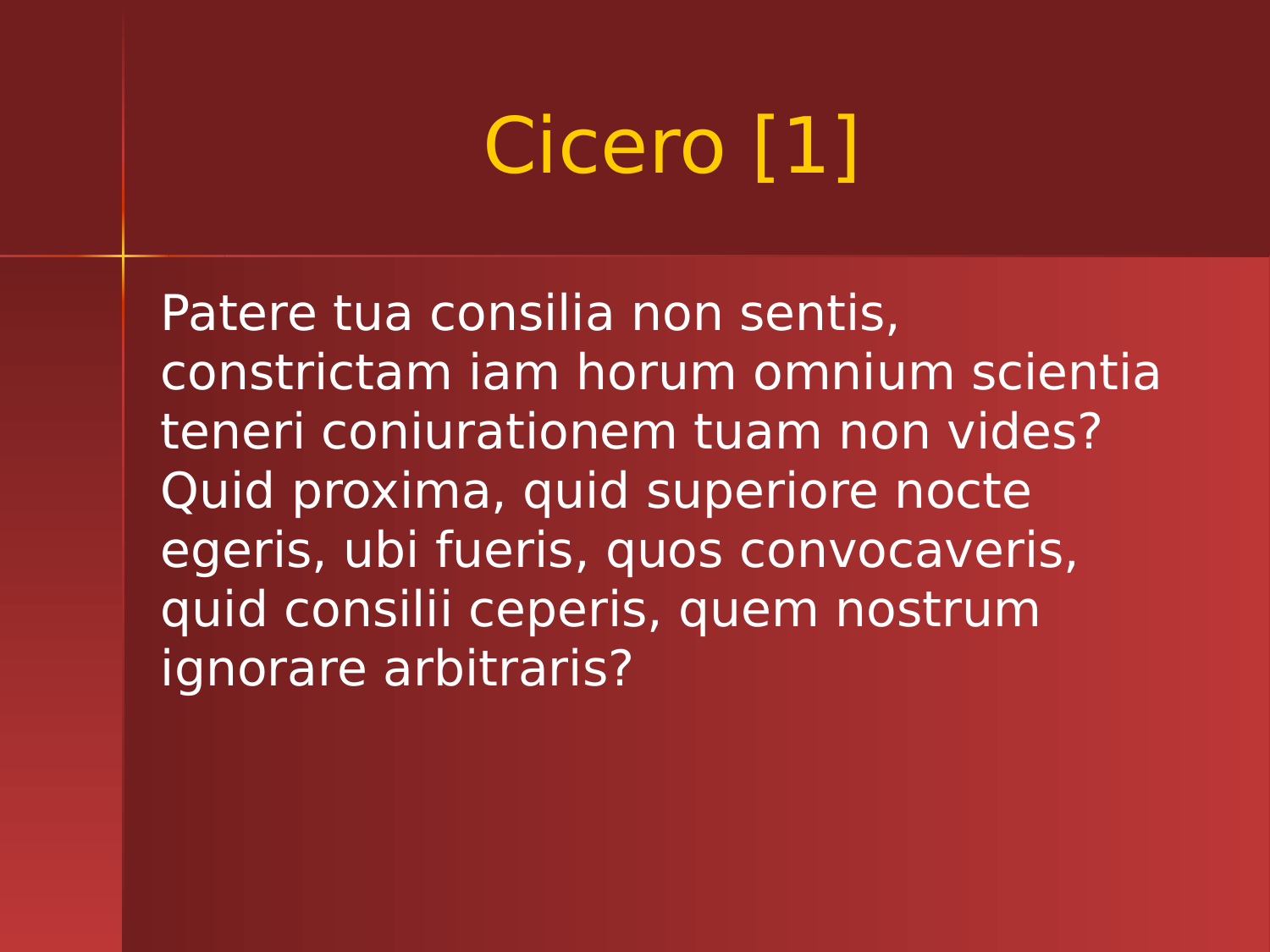

# Cicero [1]
Patere tua consilia non sentis, constrictam iam horum omnium scientia teneri coniurationem tuam non vides? Quid proxima, quid superiore nocte egeris, ubi fueris, quos convocaveris, quid consilii ceperis, quem nostrum ignorare arbitraris?